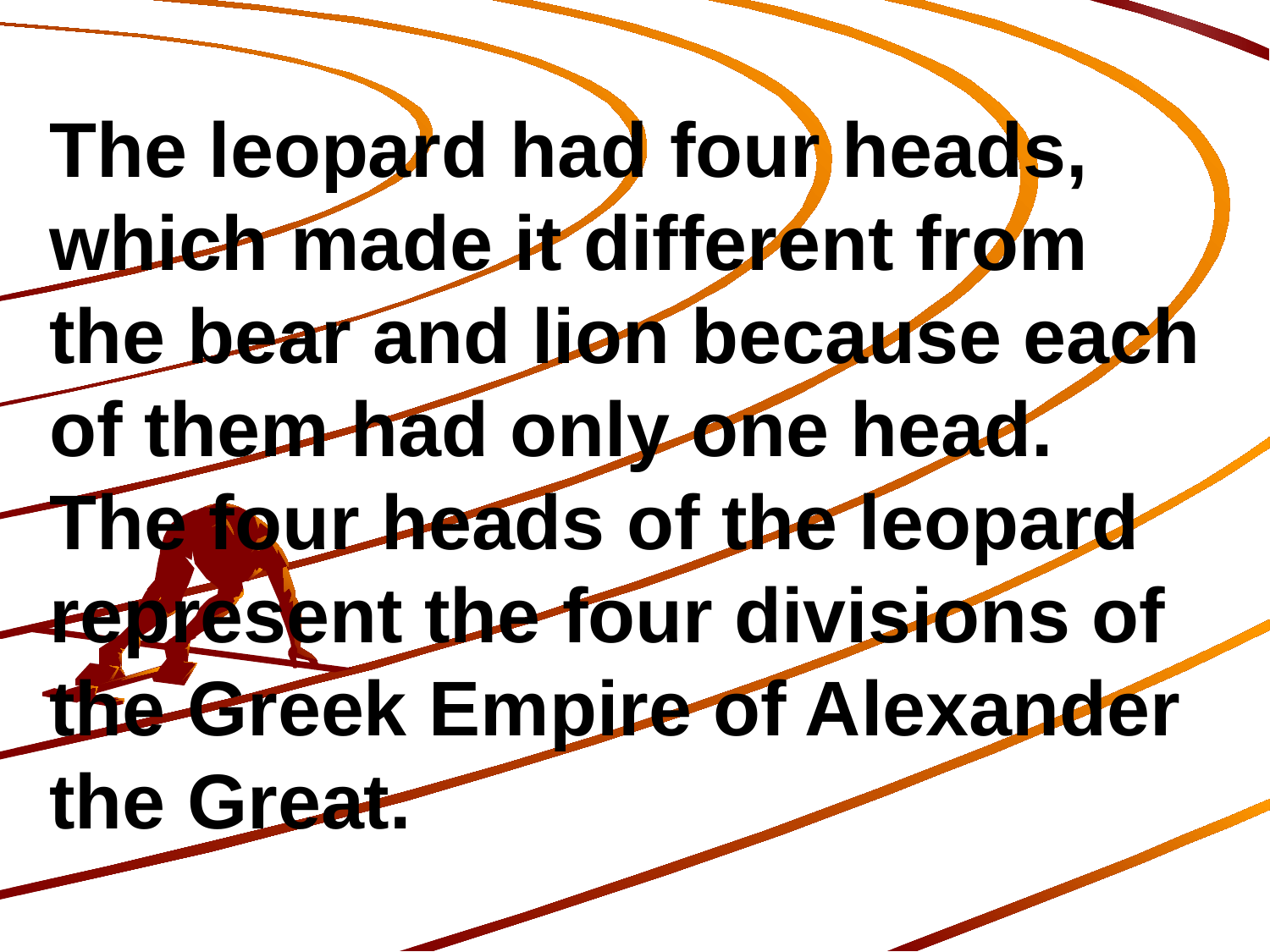

The leopard had four heads, which made it different from the bear and lion because each of them had only one head.  The four heads of the leopard represent the four divisions of the Greek Empire of Alexander the Great.
135